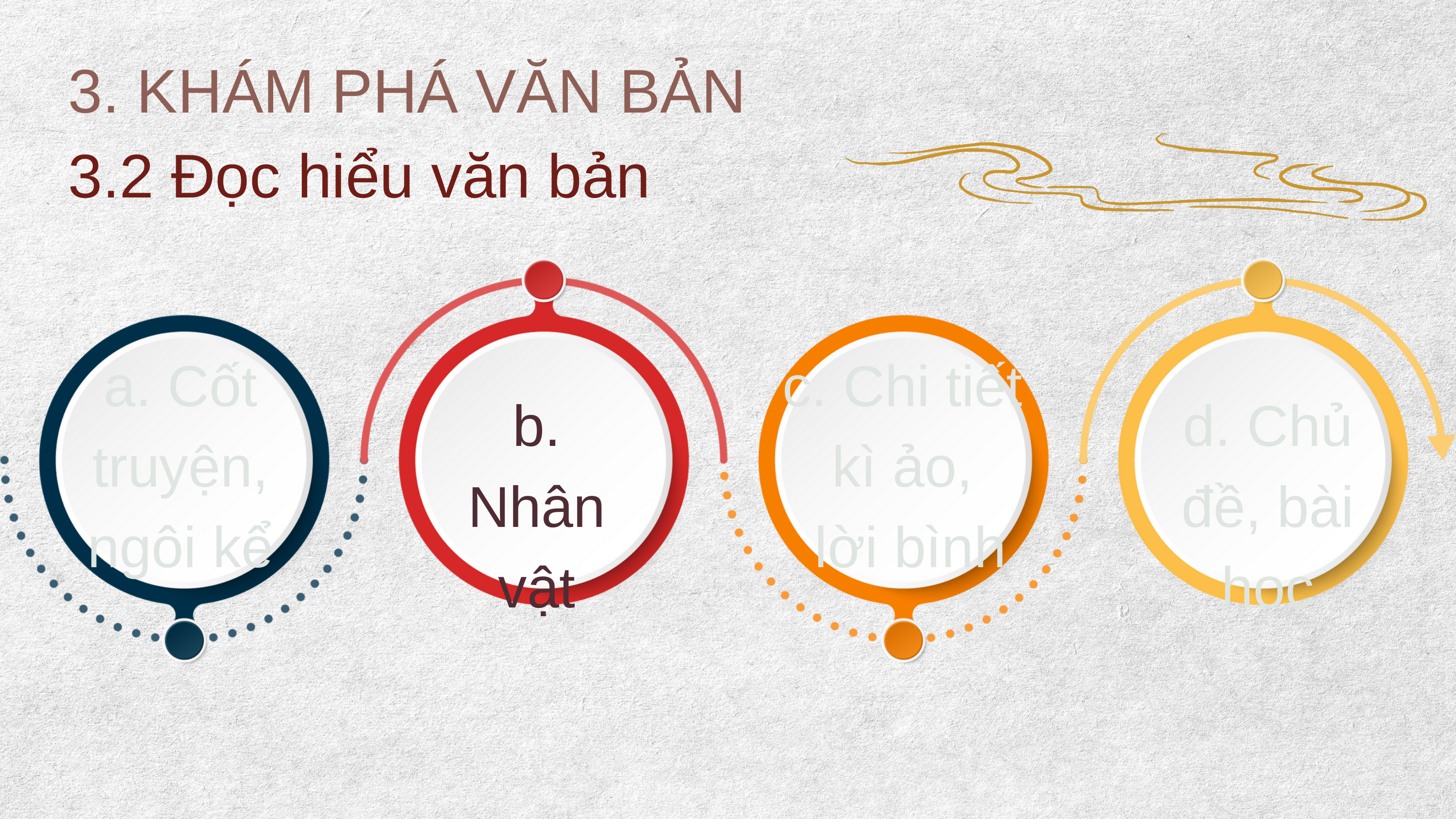

3. KHÁM PHÁ VĂN BẢN

3.2 Đọc hiểu văn bản

a. Cốt truyện, ngôi kể
c. Chi tiết
kì ảo,
lời bình
b. Nhân vật
d. Chủ đề, bài học